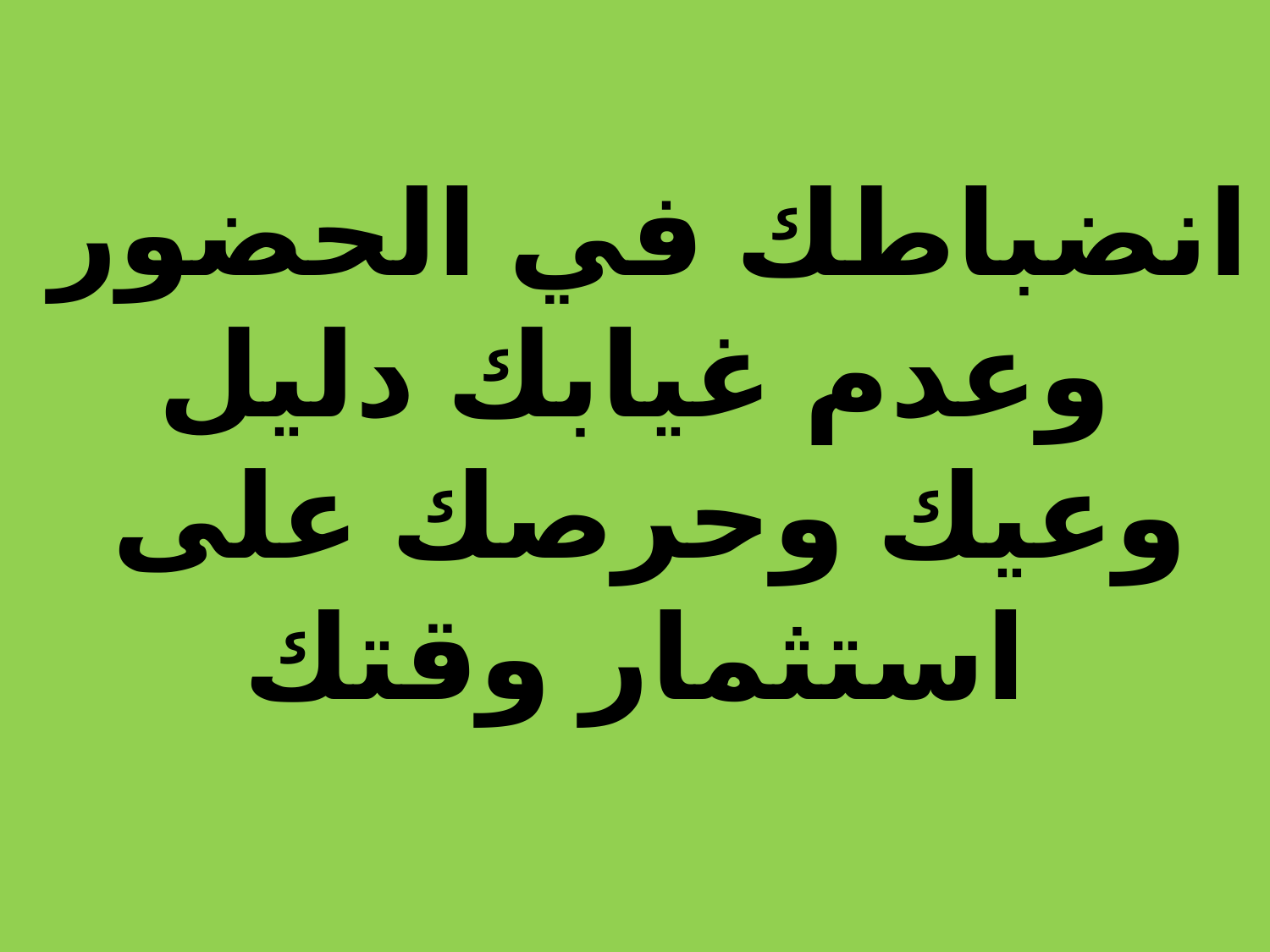

# انضباطك في الحضور وعدم غيابك دليل وعيك وحرصك على استثمار وقتك